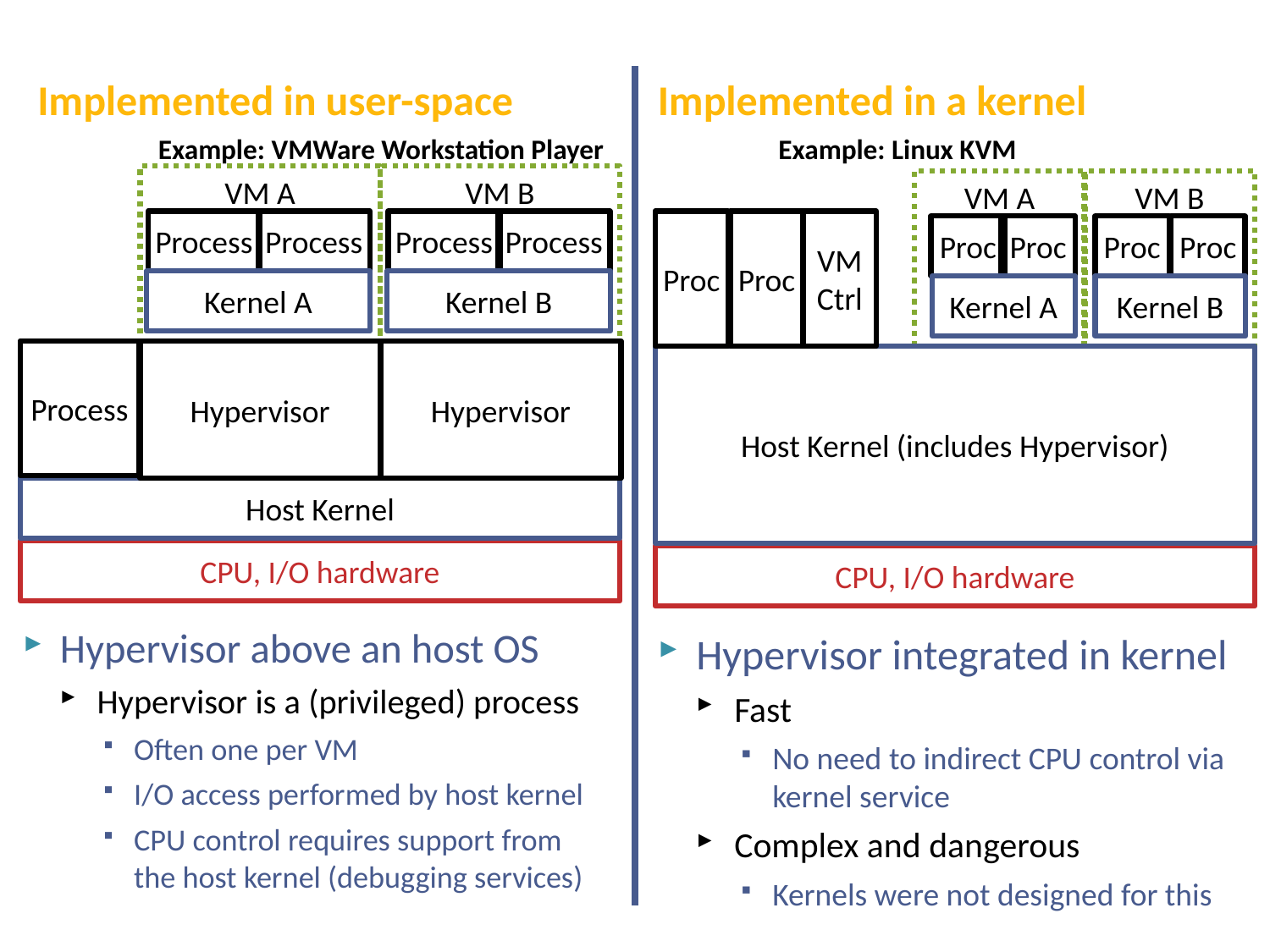

# Flavors of Type 2 Hypervisors
Implemented in user-space
Example: VMWare Workstation Player
Implemented in a kernel
Example: Linux KVM
VM A
VM B
VM A
VM B
Proc
Proc
VM Ctrl
Process
Process
Process
Process
Proc
Proc
Proc
Proc
Kernel A
Kernel B
Kernel A
Kernel B
Process
Hypervisor
Hypervisor
Host Kernel (includes Hypervisor)
Host Kernel
CPU, I/O hardware
CPU, I/O hardware
Hypervisor above an host OS
Hypervisor is a (privileged) process
Often one per VM
I/O access performed by host kernel
CPU control requires support from the host kernel (debugging services)
Hypervisor integrated in kernel
Fast
No need to indirect CPU control via kernel service
Complex and dangerous
Kernels were not designed for this
NSWI150 Virtualizace a Cloud Computing - 2019/2020 David Bednárek
22